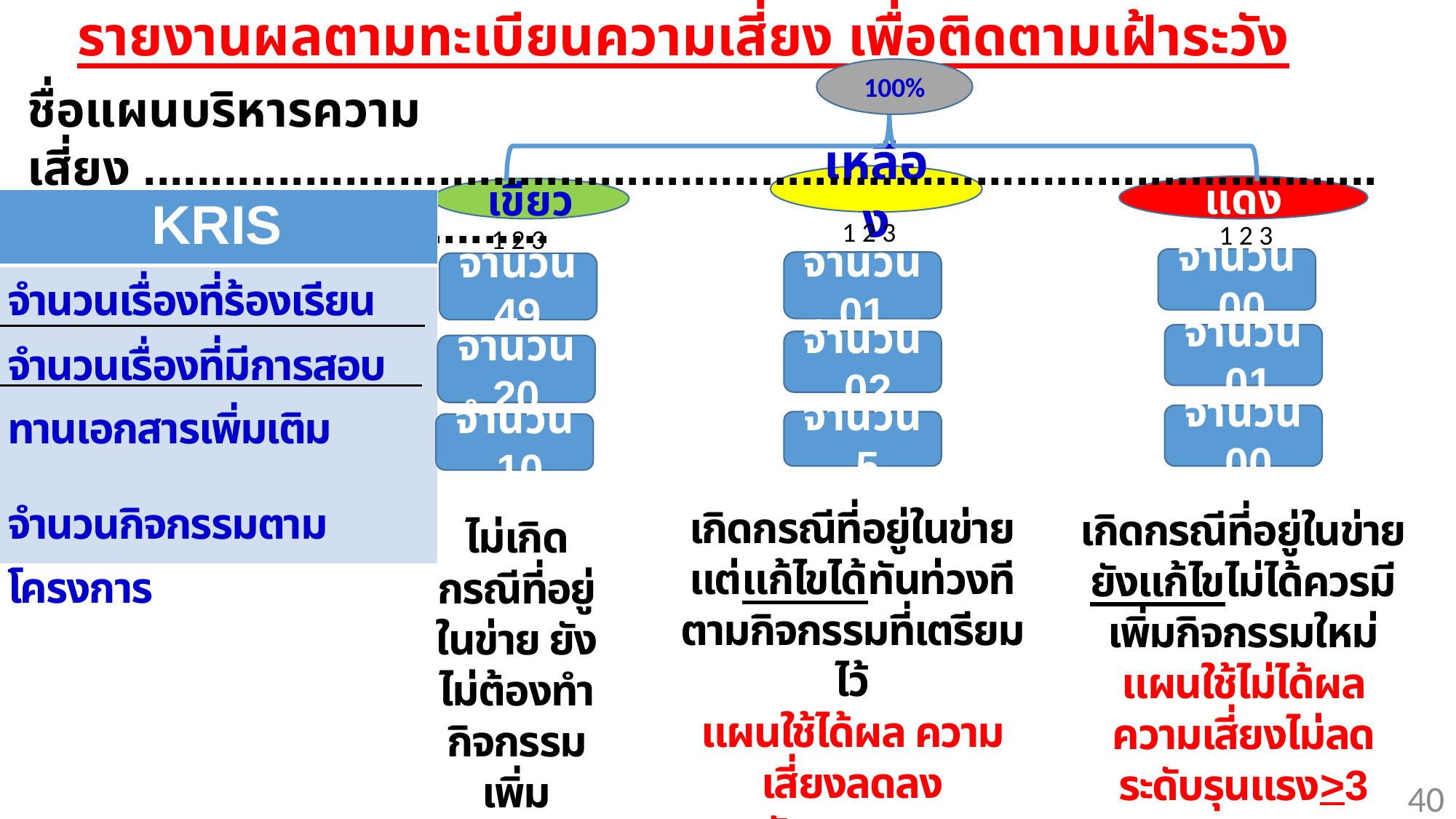

รายงานผลตามทะเบียนความเสี่ยง เพื่อติดตามเฝ้าระวัง
100%
ชื่อแผนบริหารความเสี่ยง ...................................................................................................................................
เหลือง
แดง
เขียว
| KRIS |
| --- |
| จำนวนเรื่องที่ร้องเรียน จำนวนเรื่องที่มีการสอบทานเอกสารเพิ่มเติม จำนวนกิจกรรมตามโครงการ |
1 2 3
1 2 3
1 2 3
จำนวน 00
จำนวน 01
จำนวน 49
จำนวน 01
จำนวน 02
จำนวน 20
จำนวน 00
จำนวน 5
จำนวน 10
เกิดกรณีที่อยู่ในข่าย
แต่แก้ไขได้ทันท่วงที
ตามกิจกรรมที่เตรียมไว้
แผนใช้ได้ผล ความเสี่ยงลดลง
ระดับรุนแรง<3
เกิดกรณีที่อยู่ในข่าย
ยังแก้ไขไม่ได้ควรมี
เพิ่มกิจกรรมใหม่
แผนใช้ไม่ได้ผล ความเสี่ยงไม่ลด ระดับรุนแรง>3
ไม่เกิดกรณีที่อยู่ในข่าย ยังไม่ต้องทำกิจกรรมเพิ่ม
40